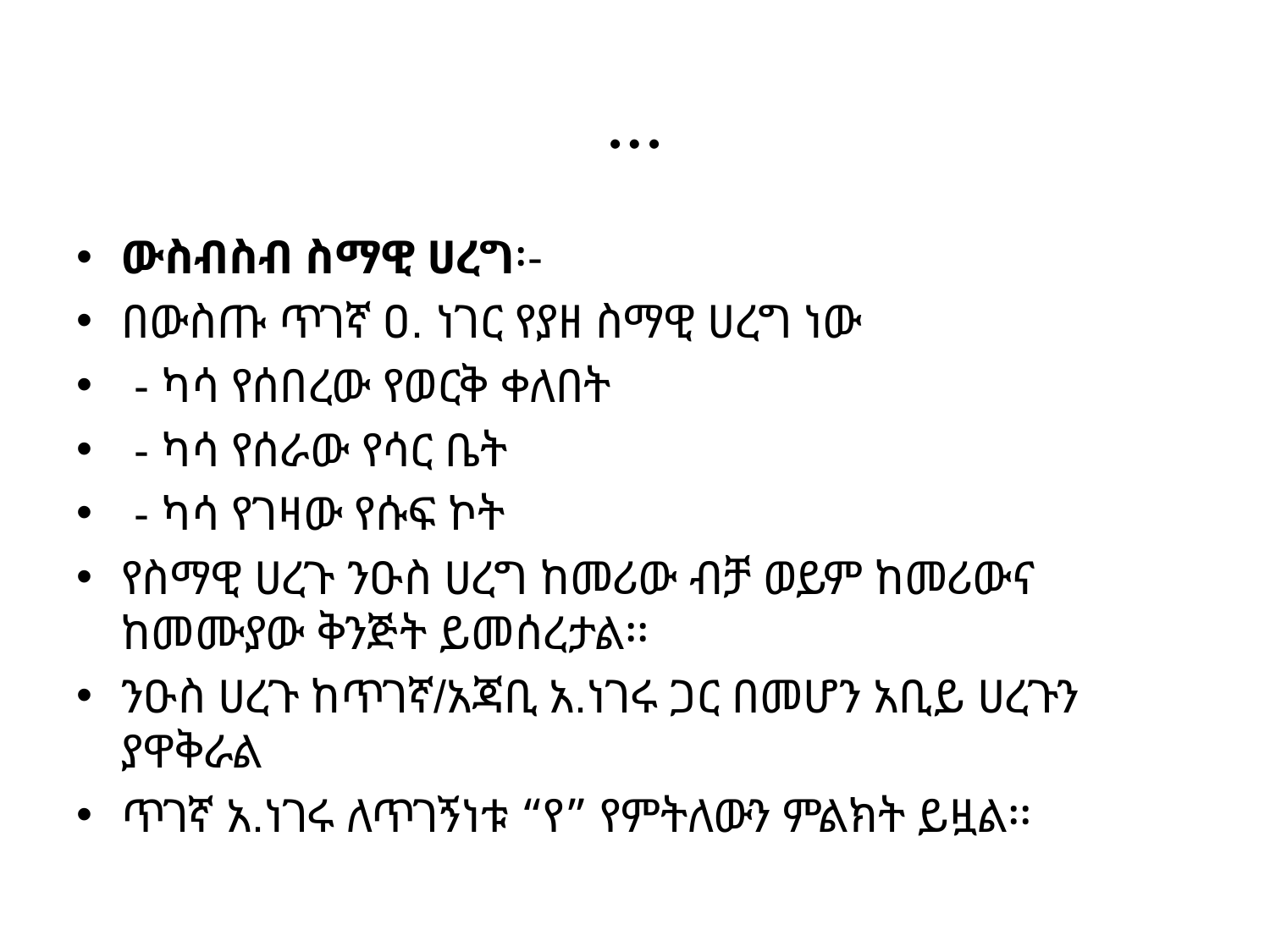

# …
ውስብስብ ስማዊ ሀረግ፡-
በውስጡ ጥገኛ ዐ. ነገር የያዘ ስማዊ ሀረግ ነው
 - ካሳ የሰበረው የወርቅ ቀለበት
 - ካሳ የሰራው የሳር ቤት
 - ካሳ የገዛው የሱፍ ኮት
የስማዊ ሀረጉ ንዑስ ሀረግ ከመሪው ብቻ ወይም ከመሪውና ከመሙያው ቅንጅት ይመሰረታል፡፡
ንዑስ ሀረጉ ከጥገኛ/አጃቢ አ.ነገሩ ጋር በመሆን አቢይ ሀረጉን ያዋቅራል
ጥገኛ አ.ነገሩ ለጥገኝነቱ “የ” የምትለውን ምልክት ይዟል፡፡